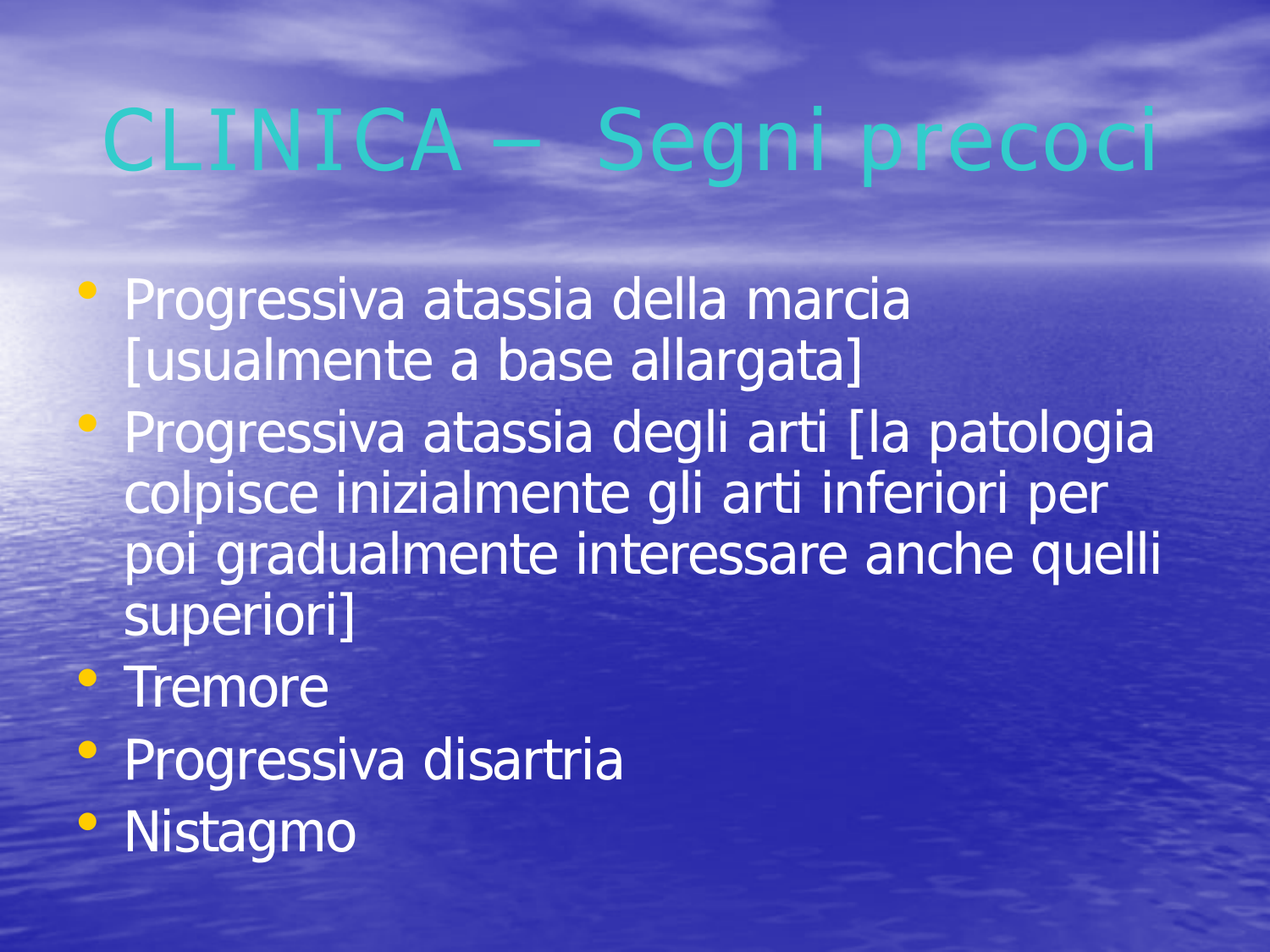

# CLINICA –  Segni precoci
Progressiva atassia della marcia [usualmente a base allargata]
Progressiva atassia degli arti [la patologia colpisce inizialmente gli arti inferiori per poi gradualmente interessare anche quelli superiori]
Tremore
Progressiva disartria
Nistagmo